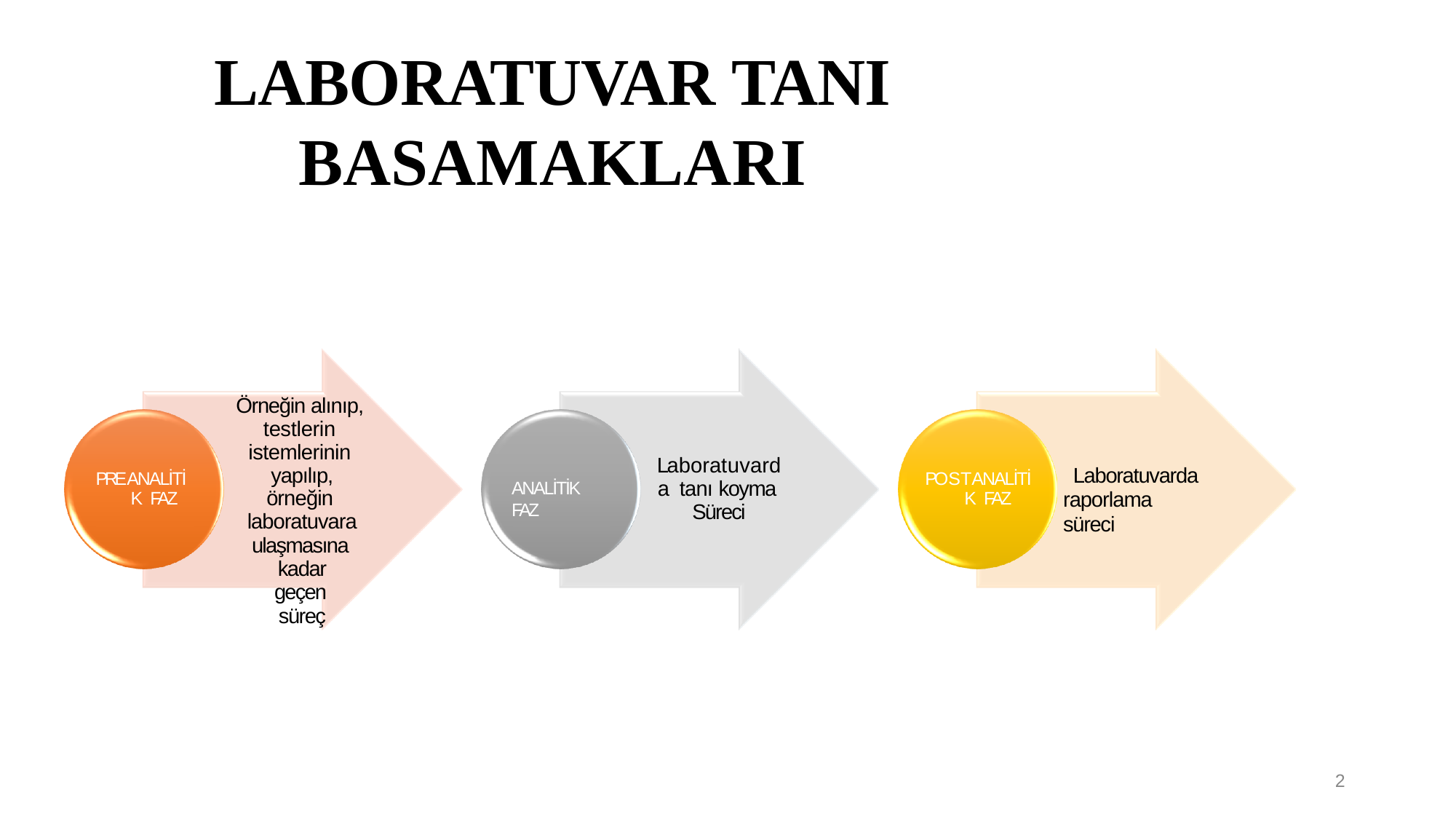

# LABORATUVAR TANI BASAMAKLARI

Örneğin alınıp,  testlerin  istemlerinin  yapılıp, örneğin  laboratuvara
ulaşmasına  kadar geçen  süreç

Laboratuvarda  tanı koyma  Süreci
Laboratuvarda
raporlama süreci
PREANALİTİK  FAZ
POSTANALİTİK  FAZ
ANALİTİK FAZ
2